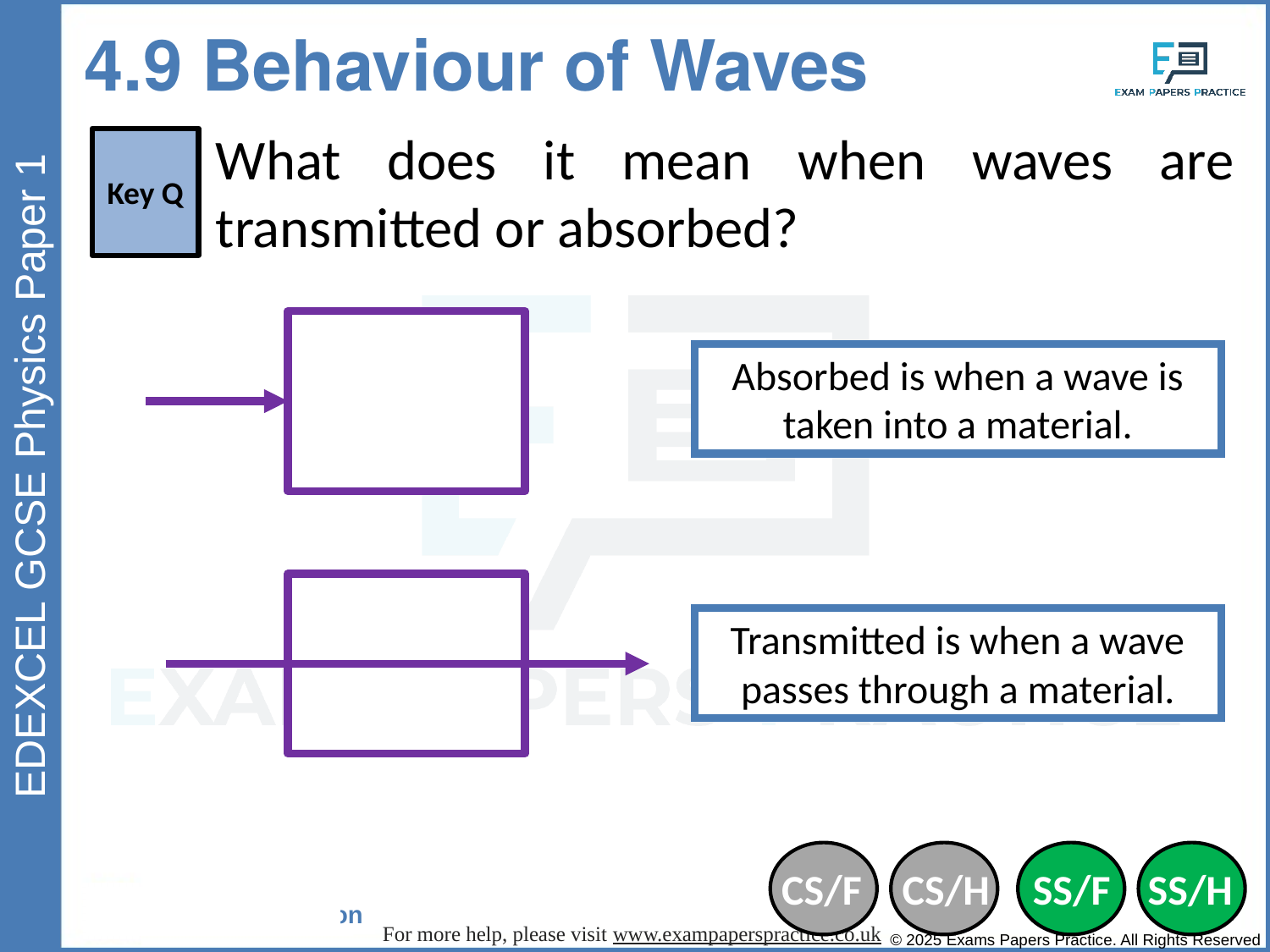

4.9 Behaviour of Waves

What does it mean when waves are transmitted or absorbed?

Key Q

Absorbed is when a wave is taken into a material.

Transmitted is when a wave passes through a material.